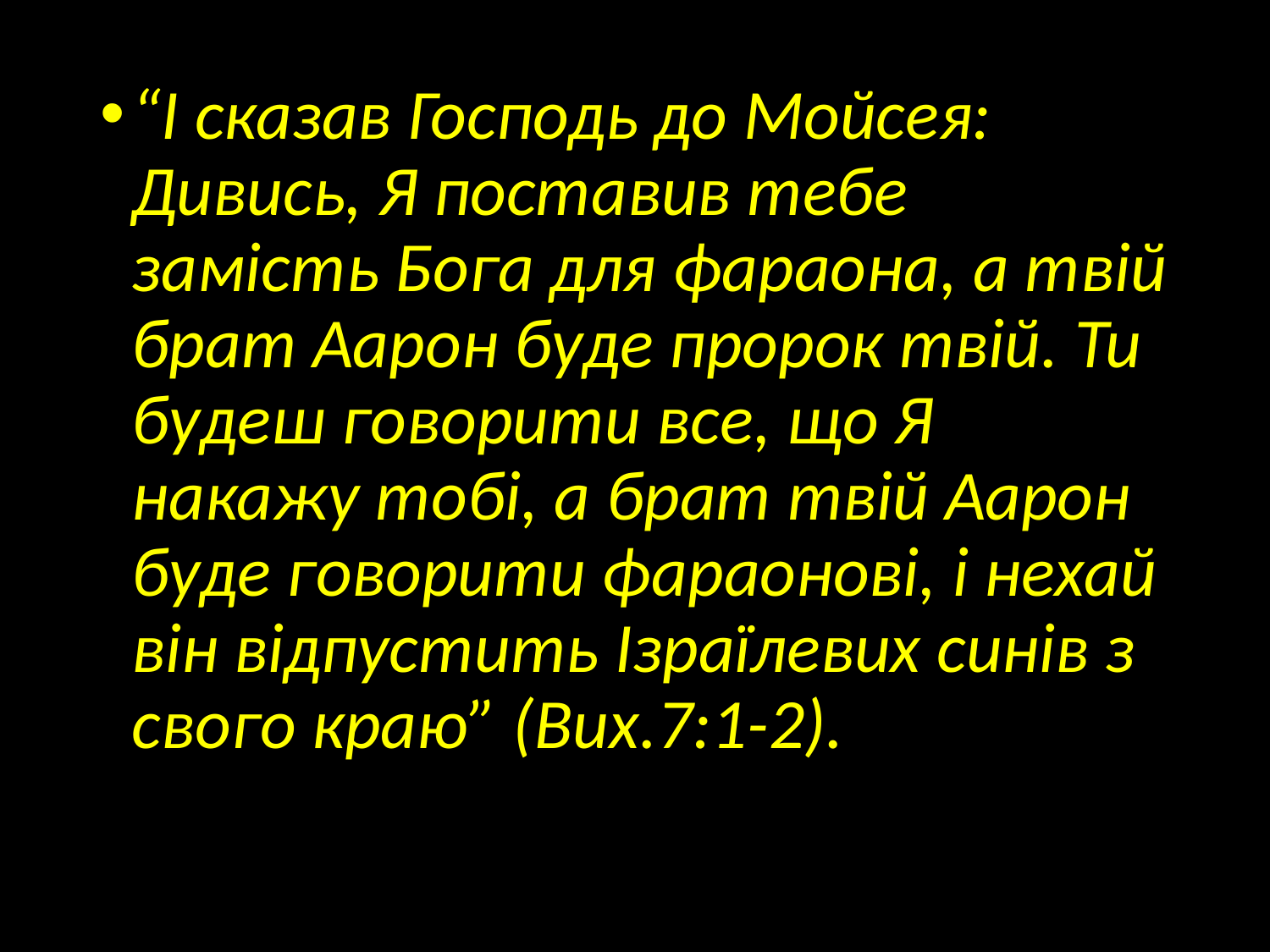

“І сказав Господь до Мойсея: Дивись, Я поставив тебе замість Бога для фараона, а твій брат Аарон буде пророк твій. Ти будеш говорити все, що Я накажу тобі, а брат твій Аарон буде говорити фараонові, і нехай він відпустить Ізраїлевих синів з свого краю” (Вих.7:1-2).